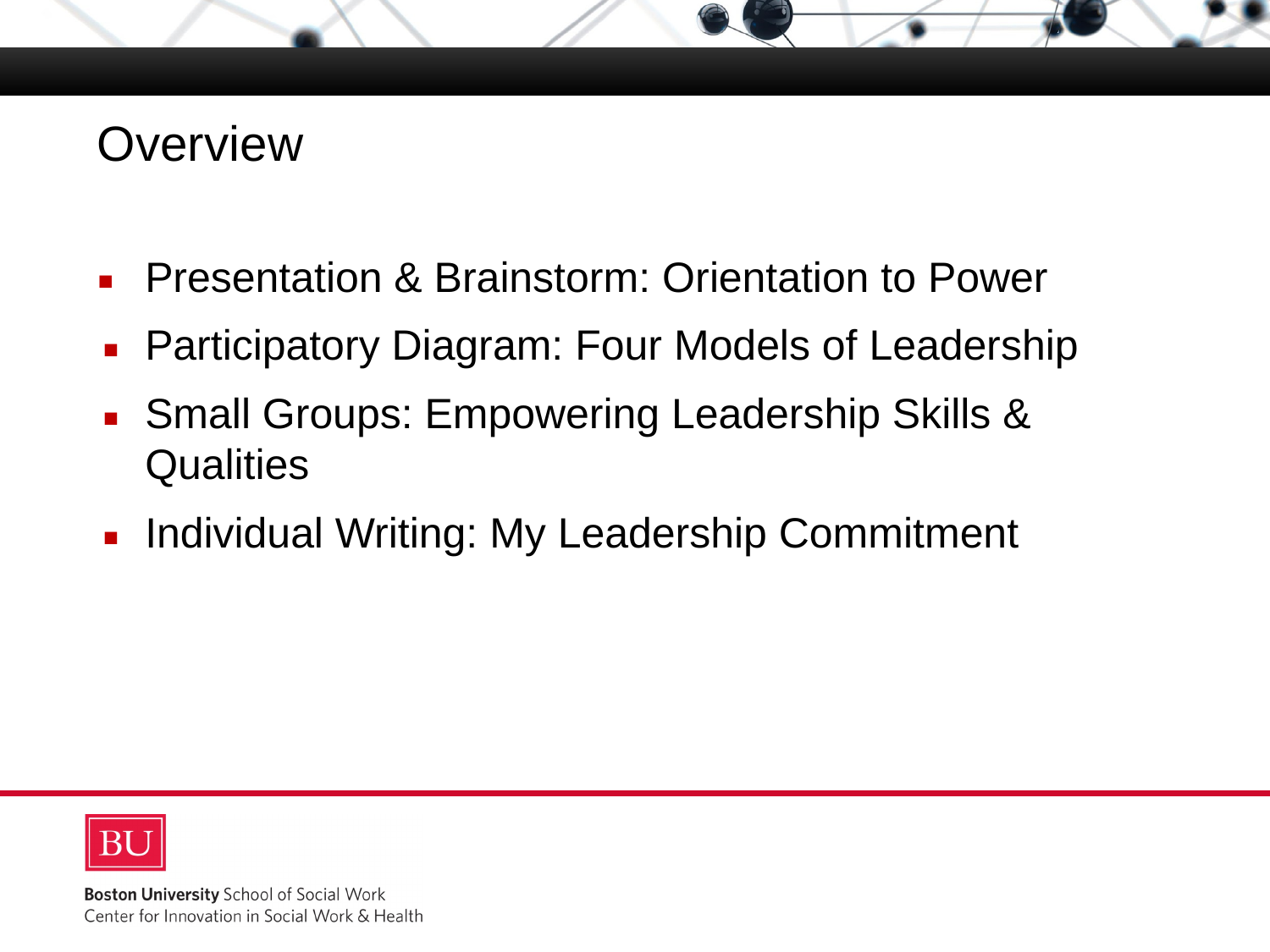

# Overview
Presentation & Brainstorm: Orientation to Power
Participatory Diagram: Four Models of Leadership
Small Groups: Empowering Leadership Skills & Qualities
Individual Writing: My Leadership Commitment